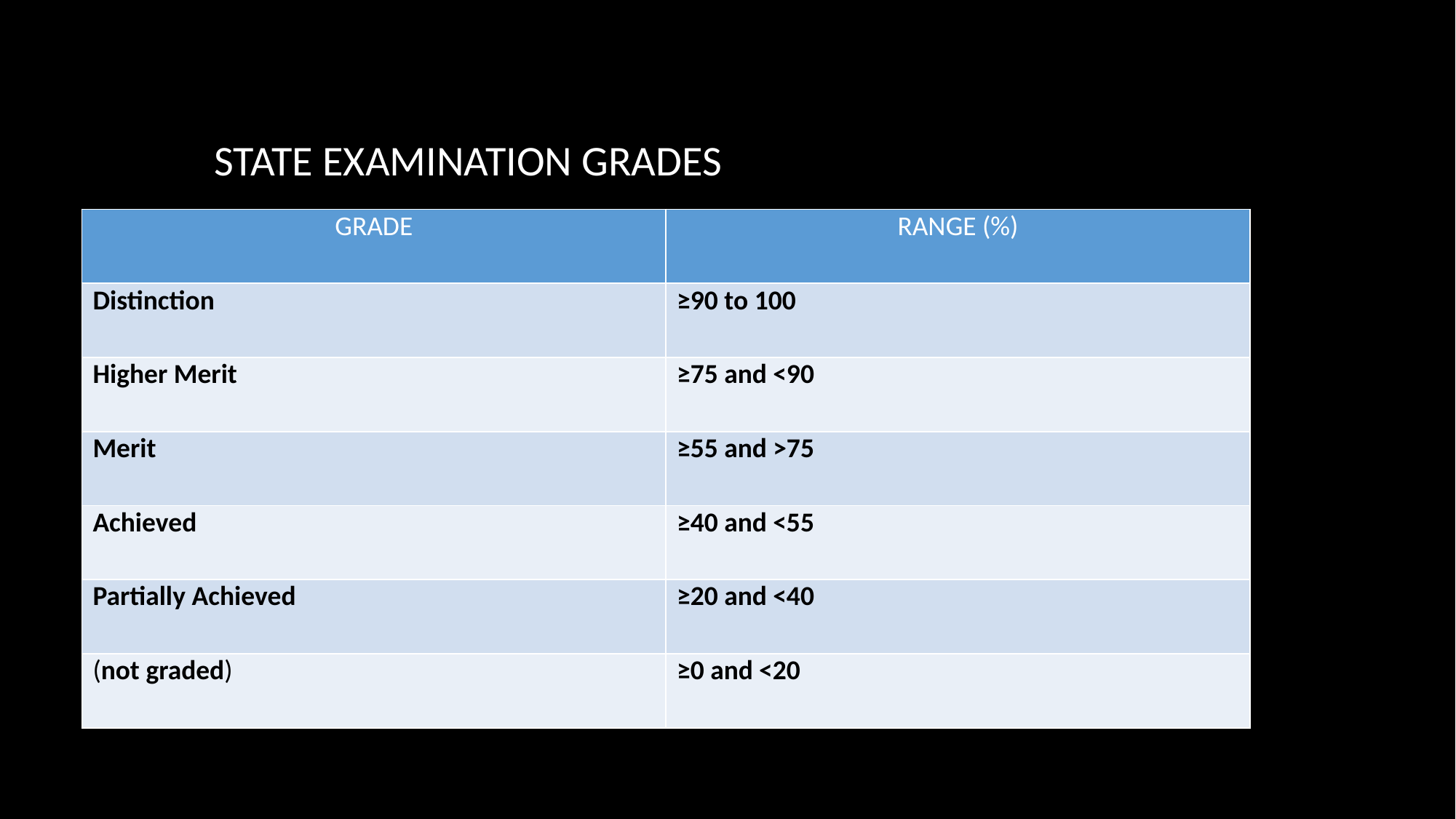

STATE EXAMINATION GRADES
| GRADE | RANGE (%) |
| --- | --- |
| Distinction | ≥90 to 100 |
| Higher Merit | ≥75 and <90 |
| Merit | ≥55 and >75 |
| Achieved | ≥40 and <55 |
| Partially Achieved | ≥20 and <40 |
| (not graded) | ≥0 and <20 |